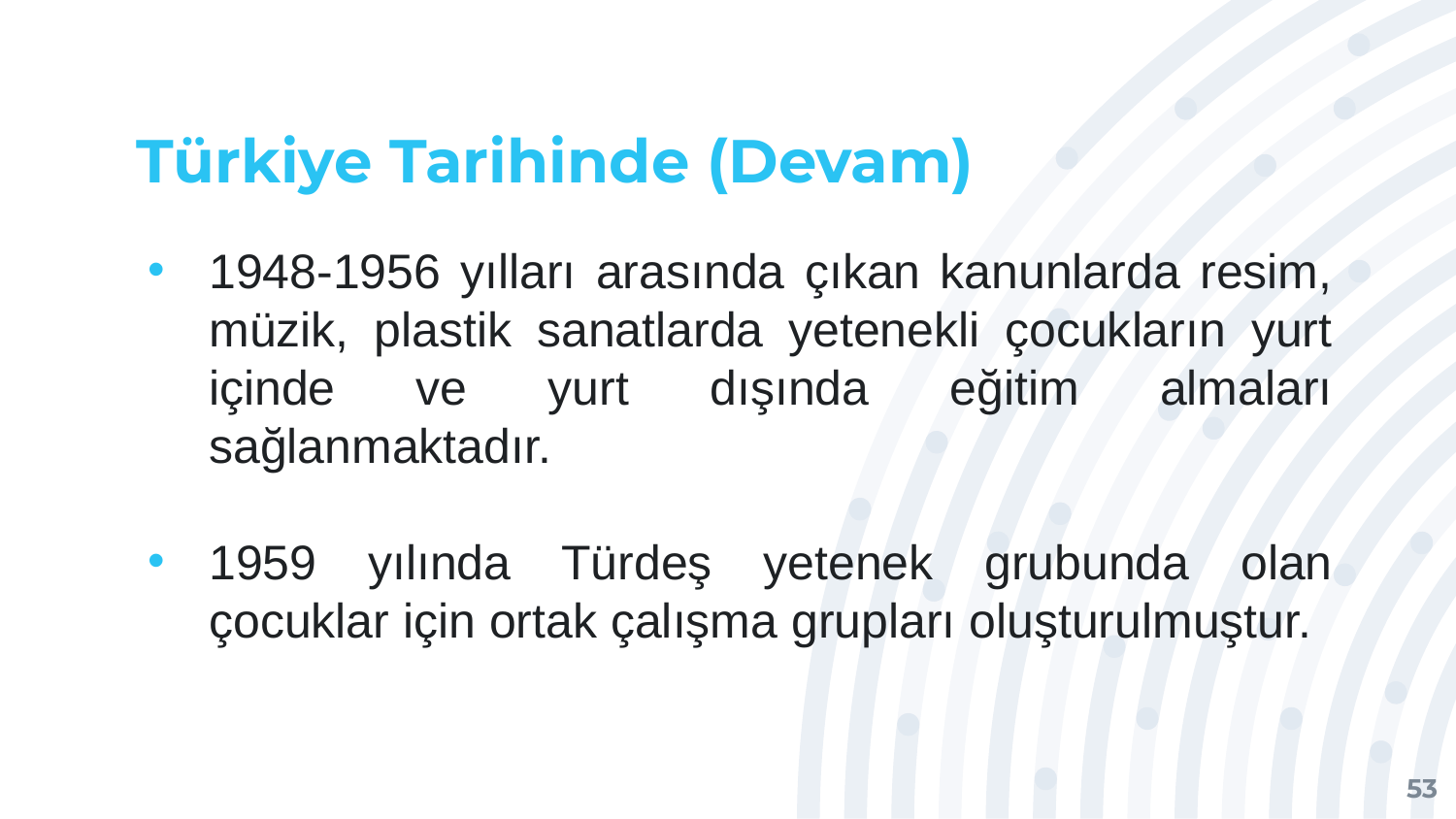

# Türkiye Tarihinde (Devam)
1948-1956 yılları arasında çıkan kanunlarda resim, müzik, plastik sanatlarda yetenekli çocukların yurt içinde ve yurt dışında eğitim almaları sağlanmaktadır.

1959 yılında Türdeş yetenek grubunda olan çocuklar için ortak çalışma grupları oluşturulmuştur.

53